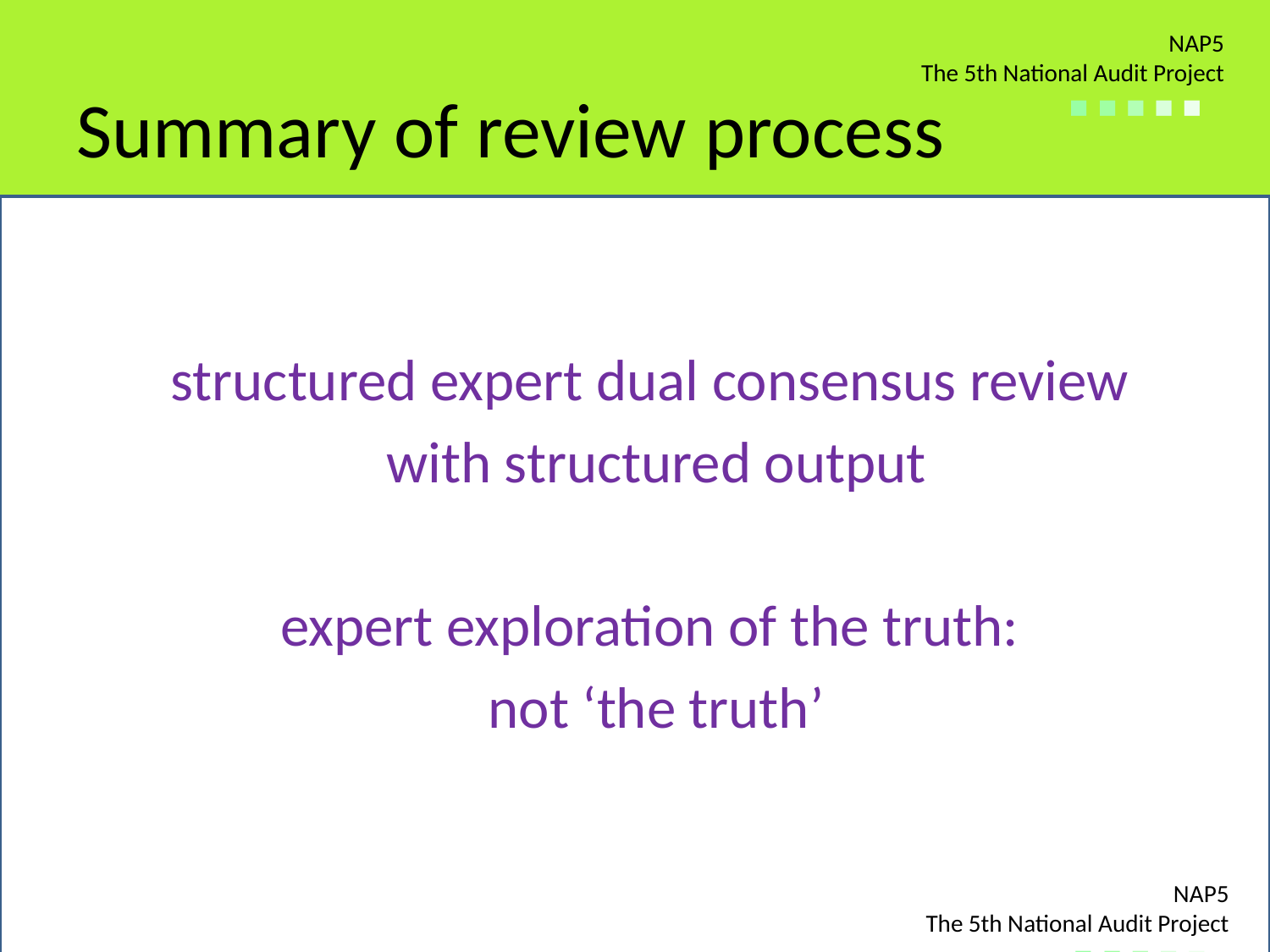

# Summary of review process
structured expert dual consensus review
with structured output

expert exploration of the truth:
not ‘the truth’